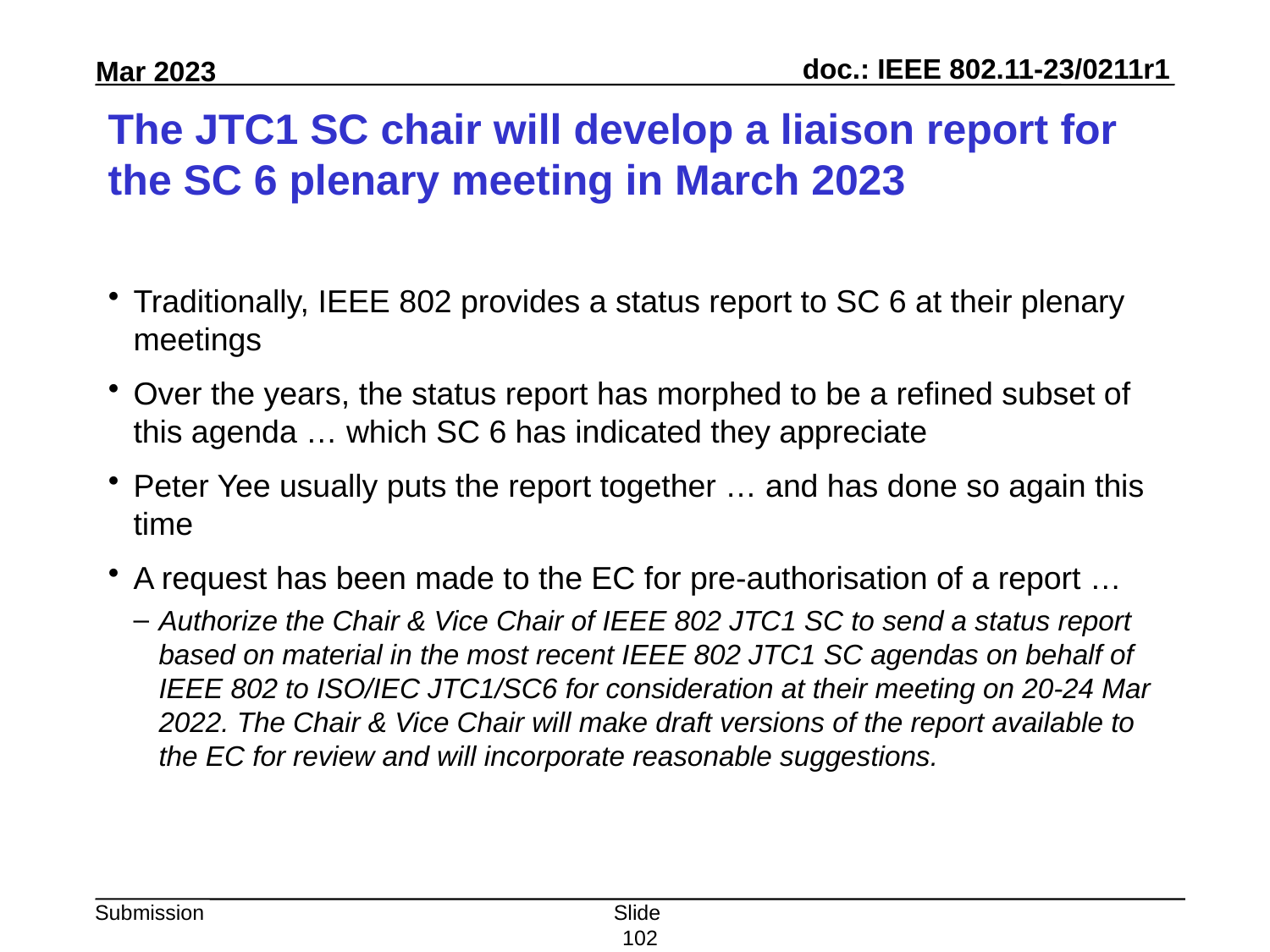

# The JTC1 SC chair will develop a liaison report for the SC 6 plenary meeting in March 2023
Traditionally, IEEE 802 provides a status report to SC 6 at their plenary meetings
Over the years, the status report has morphed to be a refined subset of this agenda … which SC 6 has indicated they appreciate
Peter Yee usually puts the report together … and has done so again this time
A request has been made to the EC for pre-authorisation of a report …
Authorize the Chair & Vice Chair of IEEE 802 JTC1 SC to send a status report based on material in the most recent IEEE 802 JTC1 SC agendas on behalf of IEEE 802 to ISO/IEC JTC1/SC6 for consideration at their meeting on 20-24 Mar 2022. The Chair & Vice Chair will make draft versions of the report available to the EC for review and will incorporate reasonable suggestions.
Slide 102